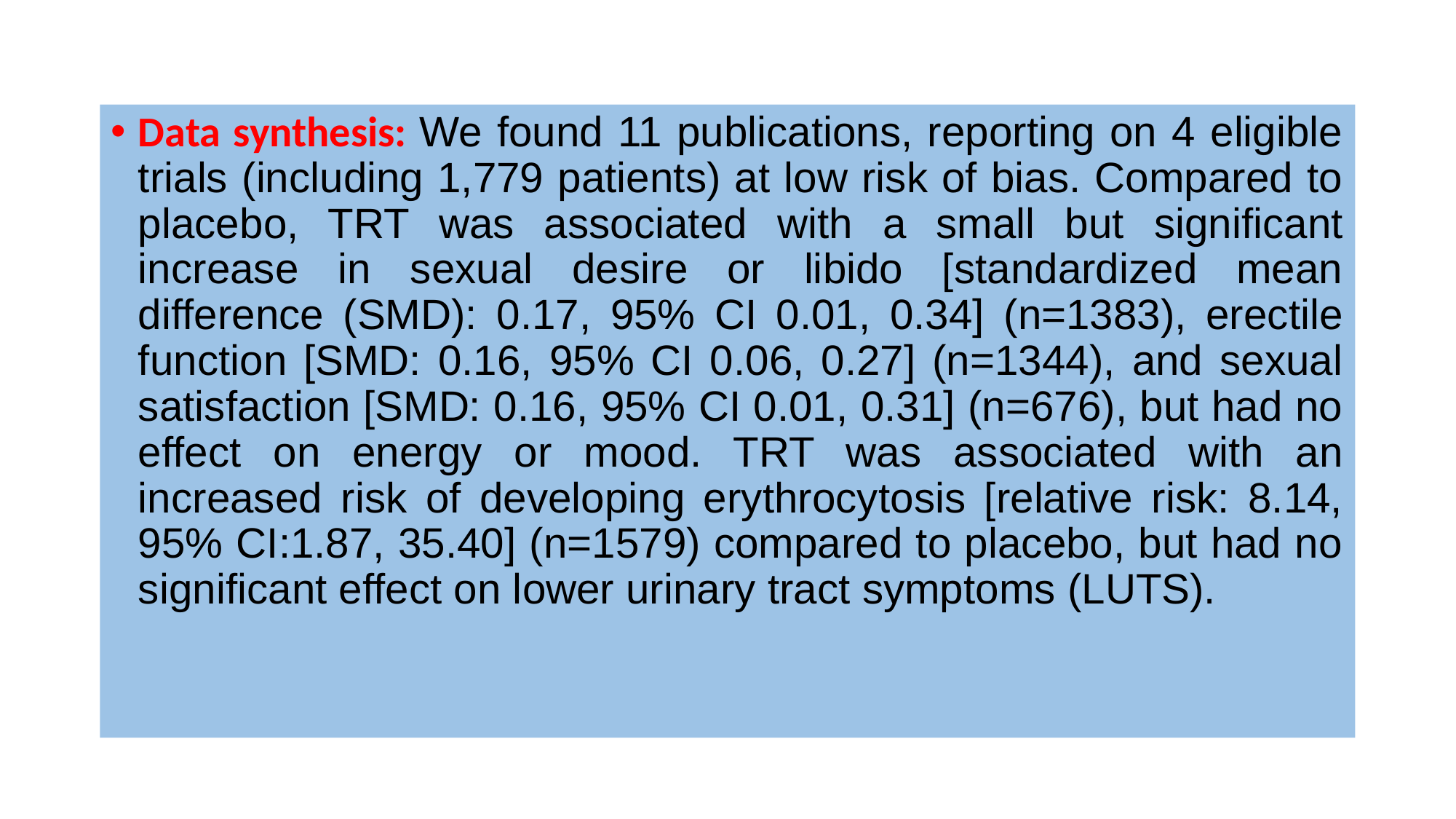

#
Data synthesis: We found 11 publications, reporting on 4 eligible trials (including 1,779 patients) at low risk of bias. Compared to placebo, TRT was associated with a small but significant increase in sexual desire or libido [standardized mean difference (SMD): 0.17, 95% CI 0.01, 0.34] (n=1383), erectile function [SMD: 0.16, 95% CI 0.06, 0.27] (n=1344), and sexual satisfaction [SMD: 0.16, 95% CI 0.01, 0.31] (n=676), but had no effect on energy or mood. TRT was associated with an increased risk of developing erythrocytosis [relative risk: 8.14, 95% CI:1.87, 35.40] (n=1579) compared to placebo, but had no significant effect on lower urinary tract symptoms (LUTS).